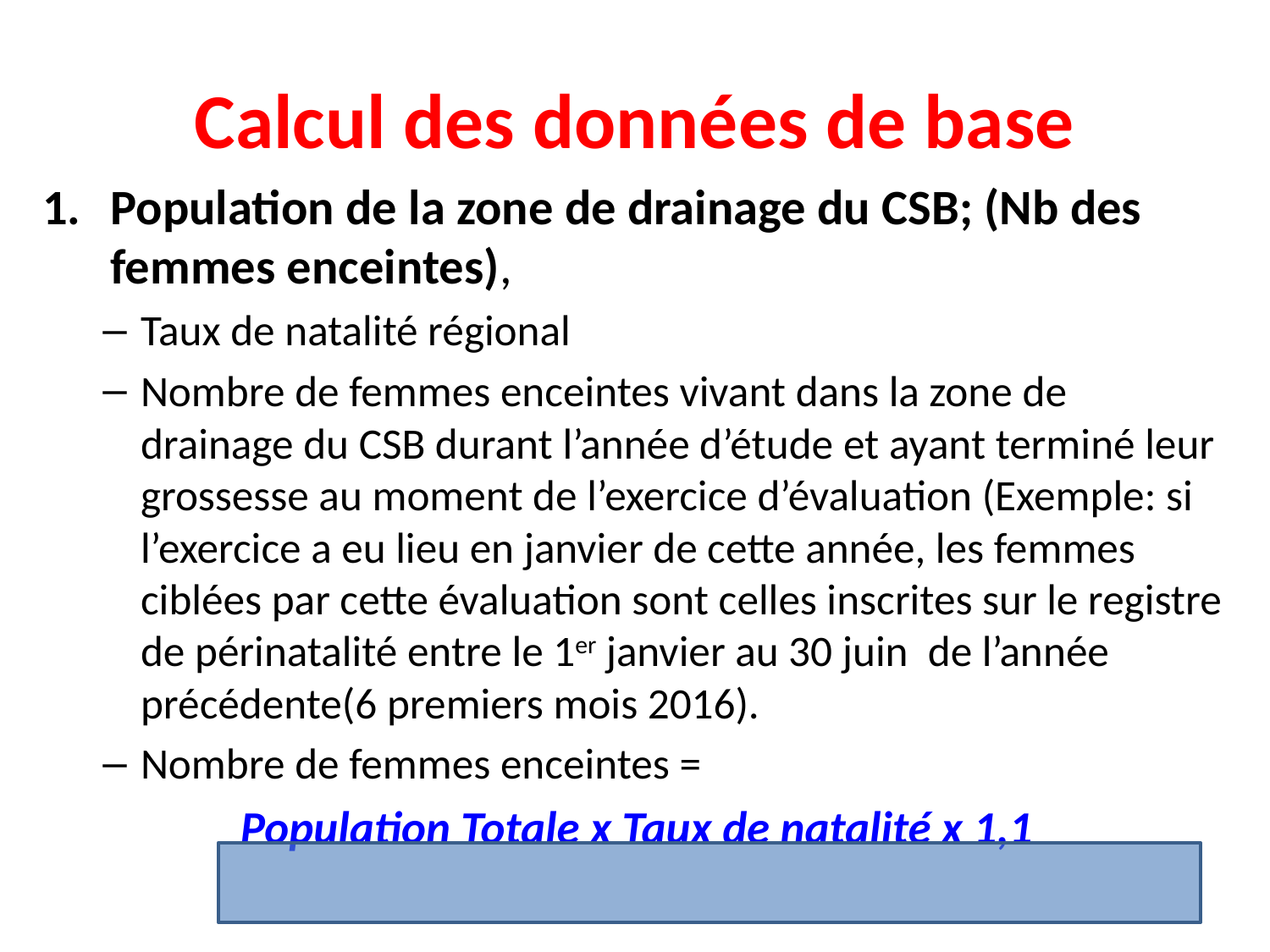

# Calcul des données de base
Population de la zone de drainage du CSB; (Nb des femmes enceintes),
Taux de natalité régional
Nombre de femmes enceintes vivant dans la zone de drainage du CSB durant l’année d’étude et ayant terminé leur grossesse au moment de l’exercice d’évaluation (Exemple: si l’exercice a eu lieu en janvier de cette année, les femmes ciblées par cette évaluation sont celles inscrites sur le registre de périnatalité entre le 1er janvier au 30 juin  de l’année précédente(6 premiers mois 2016).
Nombre de femmes enceintes =
             Population Totale x Taux de natalité x 1,1